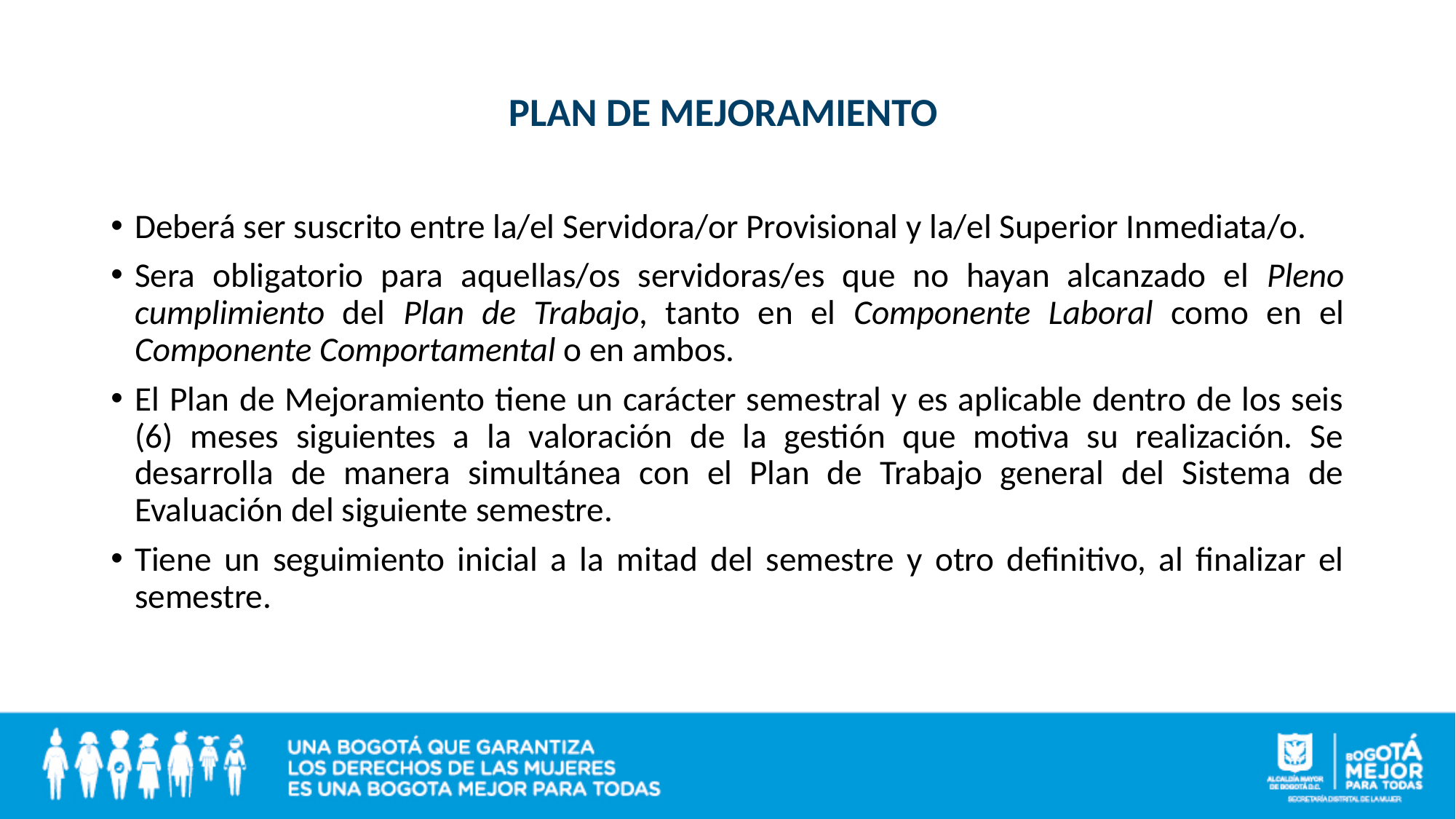

# PLAN DE MEJORAMIENTO
Deberá ser suscrito entre la/el Servidora/or Provisional y la/el Superior Inmediata/o.
Sera obligatorio para aquellas/os servidoras/es que no hayan alcanzado el Pleno cumplimiento del Plan de Trabajo, tanto en el Componente Laboral como en el Componente Comportamental o en ambos.
El Plan de Mejoramiento tiene un carácter semestral y es aplicable dentro de los seis (6) meses siguientes a la valoración de la gestión que motiva su realización. Se desarrolla de manera simultánea con el Plan de Trabajo general del Sistema de Evaluación del siguiente semestre.
Tiene un seguimiento inicial a la mitad del semestre y otro definitivo, al finalizar el semestre.